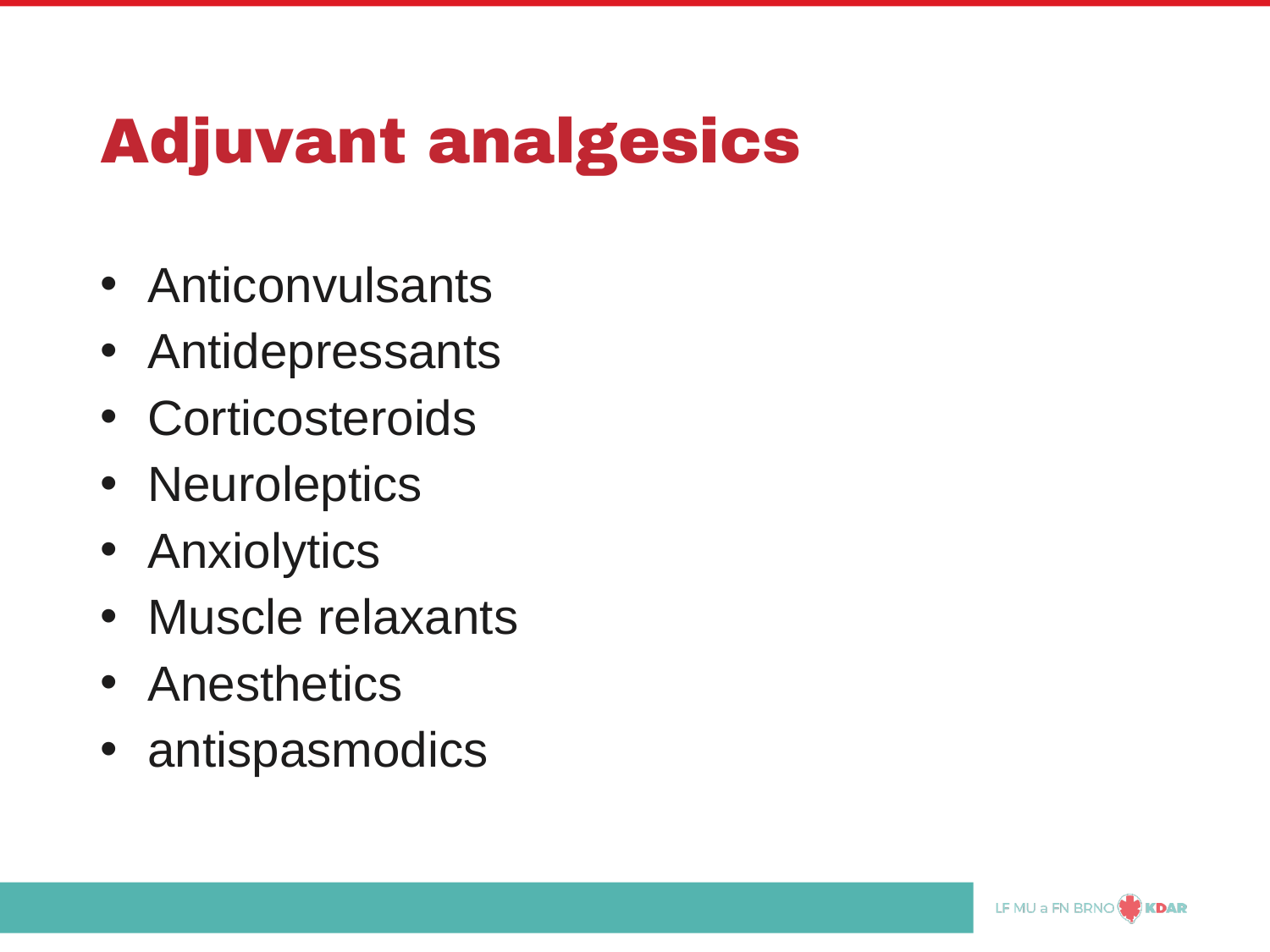

# Adjuvant analgesics
Anticonvulsants
Antidepressants
Corticosteroids
Neuroleptics
Anxiolytics
Muscle relaxants
Anesthetics
antispasmodics